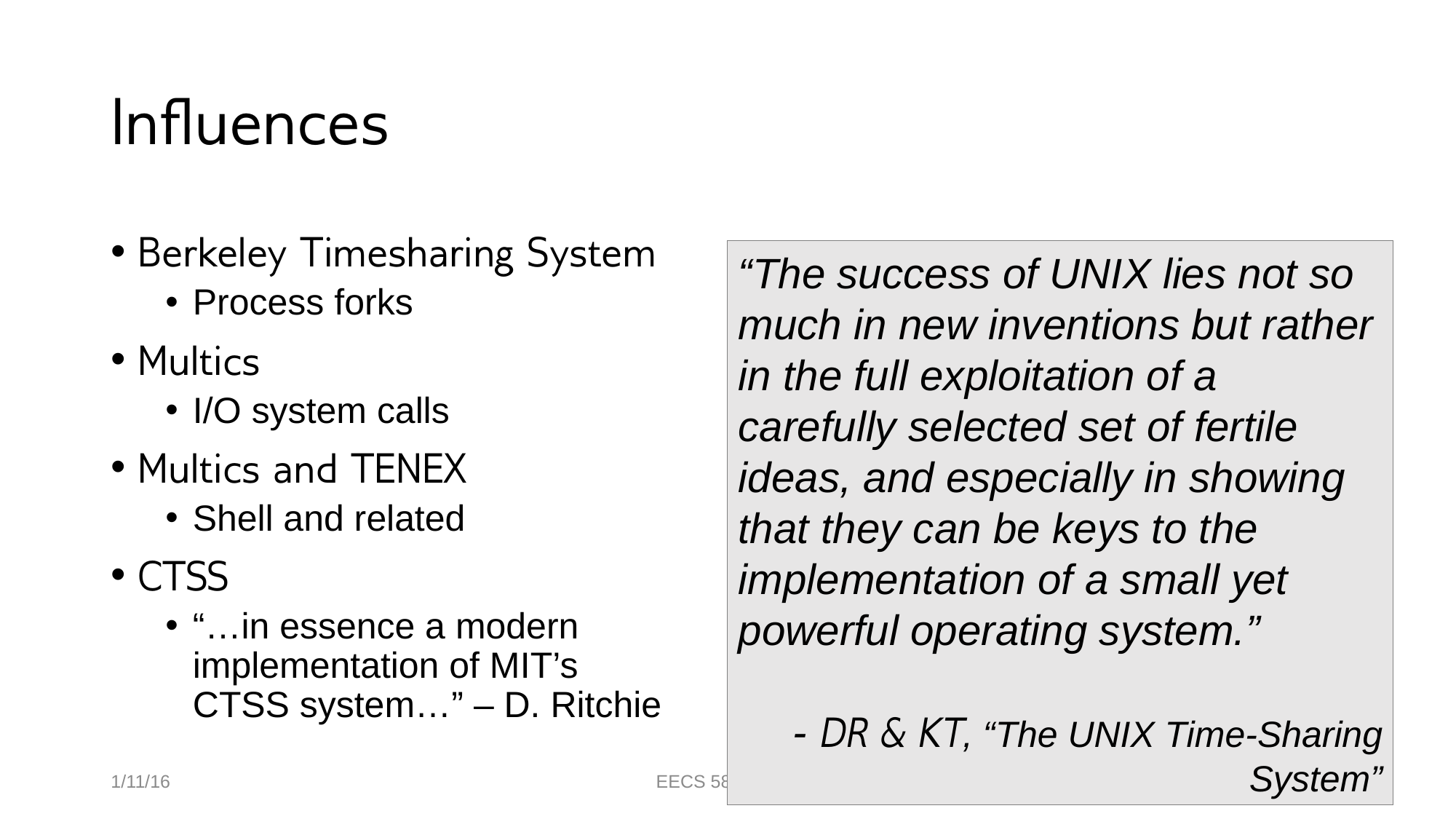

# Influences
Berkeley Timesharing System
Process forks
Multics
I/O system calls
Multics and TENEX
Shell and related
CTSS
“…in essence a modern implementation of MIT’s CTSS system…” – D. Ritchie
“The success of UNIX lies not so much in new inventions but rather in the full exploitation of a carefully selected set of fertile ideas, and especially in showing that they can be keys to the implementation of a small yet powerful operating system.”

- DR & KT, “The UNIX Time-Sharing System”
1/11/16
EECS 582 – W16
8